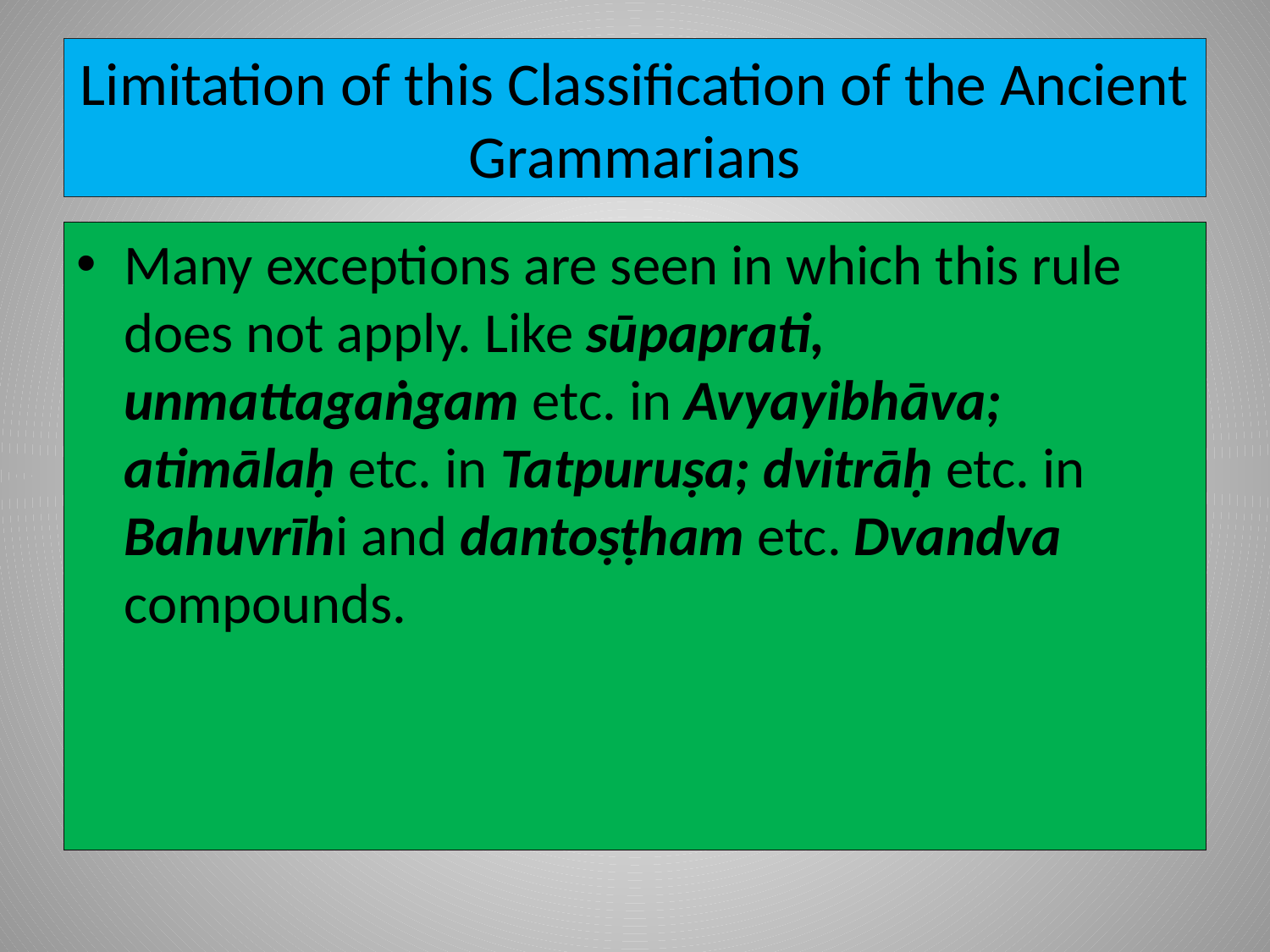

# Limitation of this Classification of the Ancient Grammarians
Many exceptions are seen in which this rule does not apply. Like sūpaprati, unmattagaṅgam etc. in Avyayibhāva; atimālaḥ etc. in Tatpuruṣa; dvitrāḥ etc. in Bahuvrīhi and dantoṣṭham etc. Dvandva compounds.